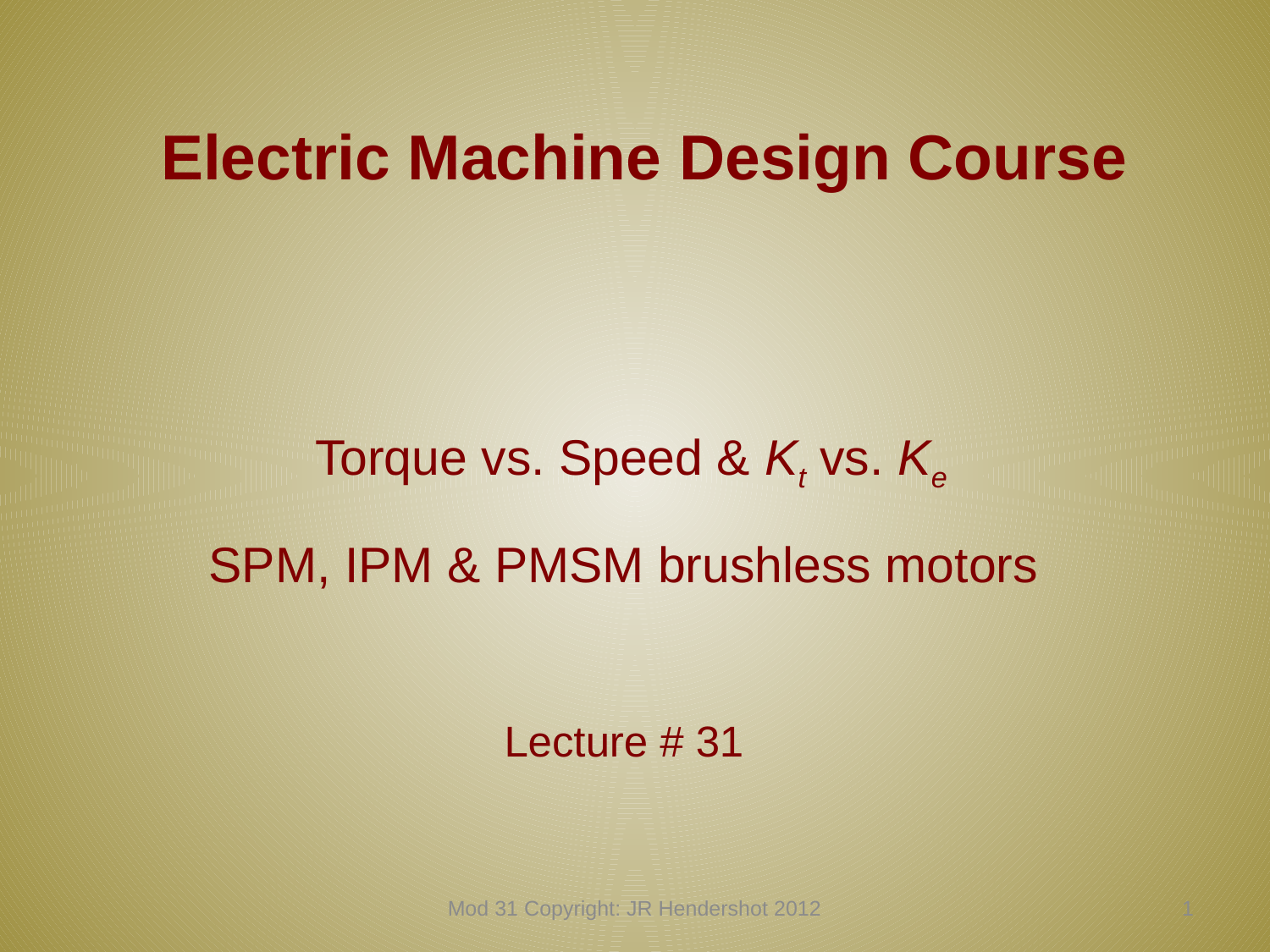

# Electric Machine Design Course
 Torque vs. Speed & Kt vs. Ke
SPM, IPM & PMSM brushless motors

Lecture # 31

Mod 31 Copyright: JR Hendershot 2012
1